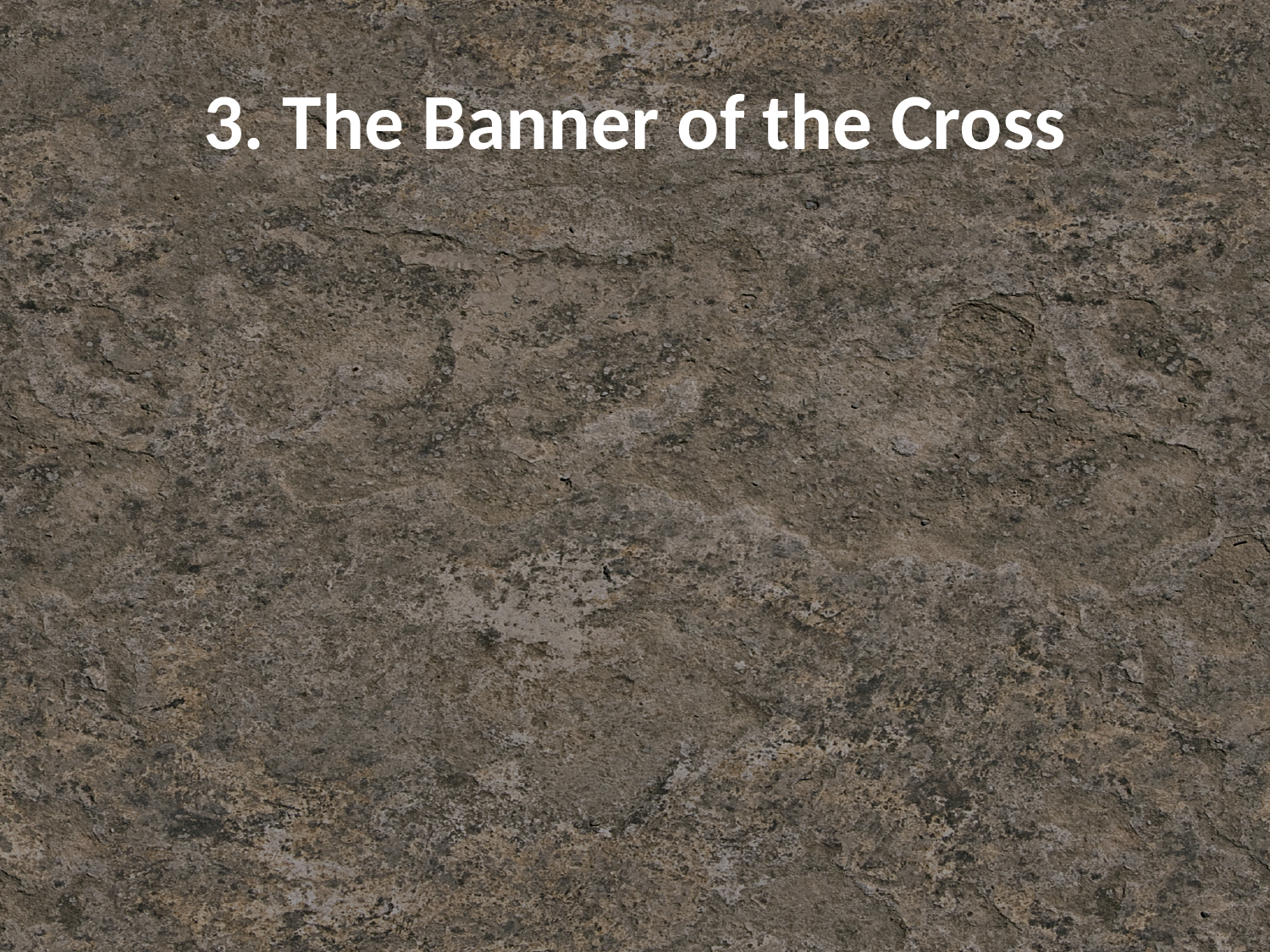

# 3. The Banner of the Cross